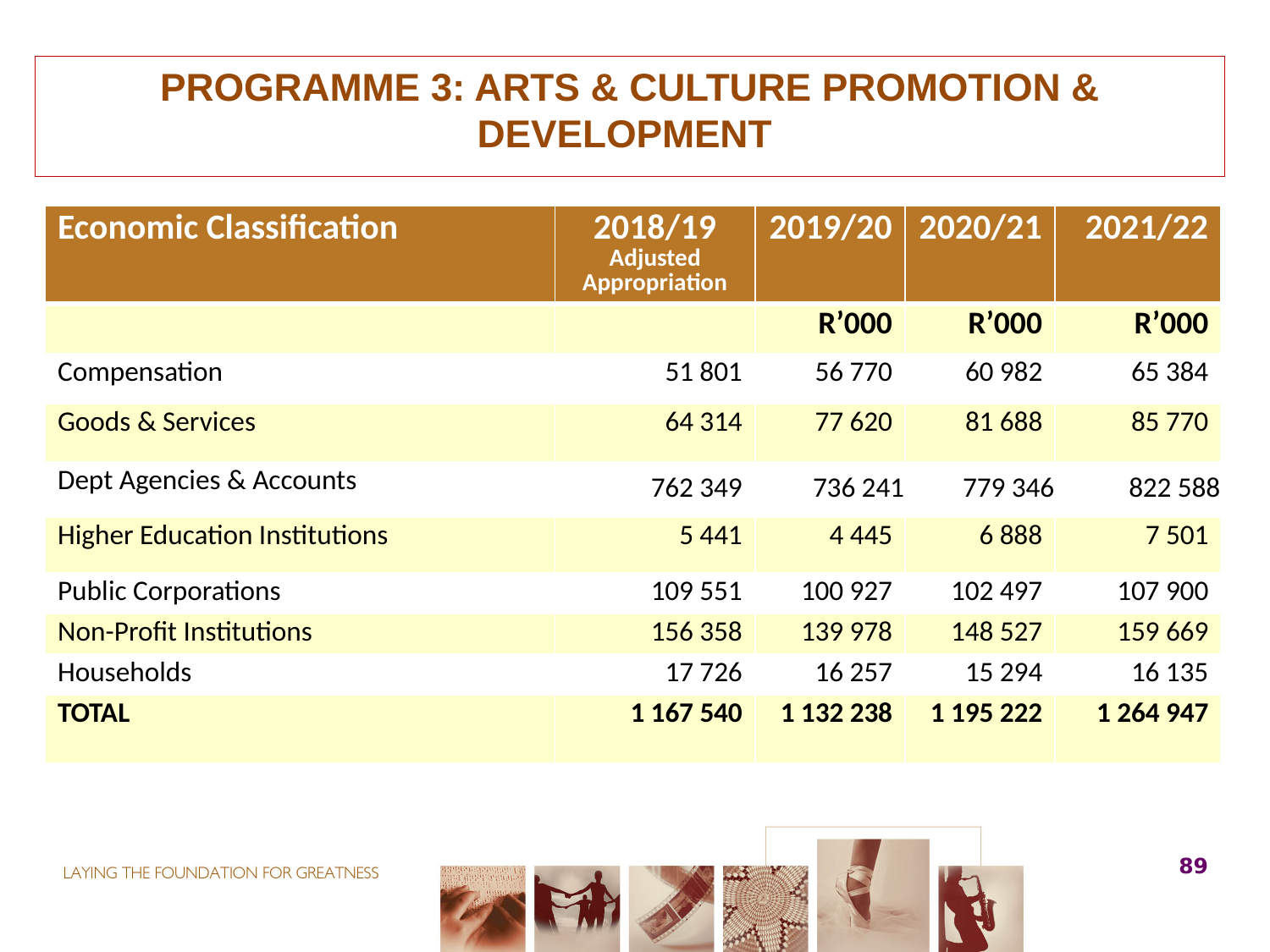

# PROGRAMME 3: ARTS & CULTURE PROMOTION & DEVELOPMENT
| Economic Classification | 2018/19 Adjusted Appropriation | 2019/20 | 2020/21 | 2021/22 |
| --- | --- | --- | --- | --- |
|  |  | R’000 | R’000 | R’000 |
| Compensation | 51 801 | 56 770 | 60 982 | 65 384 |
| Goods & Services | 64 314 | 77 620 | 81 688 | 85 770 |
| Dept Agencies & Accounts | 762 349 | 736 241 | 779 346 | 822 588 |
| Higher Education Institutions | 5 441 | 4 445 | 6 888 | 7 501 |
| Public Corporations | 109 551 | 100 927 | 102 497 | 107 900 |
| Non-Profit Institutions | 156 358 | 139 978 | 148 527 | 159 669 |
| Households | 17 726 | 16 257 | 15 294 | 16 135 |
| TOTAL | 1 167 540 | 1 132 238 | 1 195 222 | 1 264 947 |
89